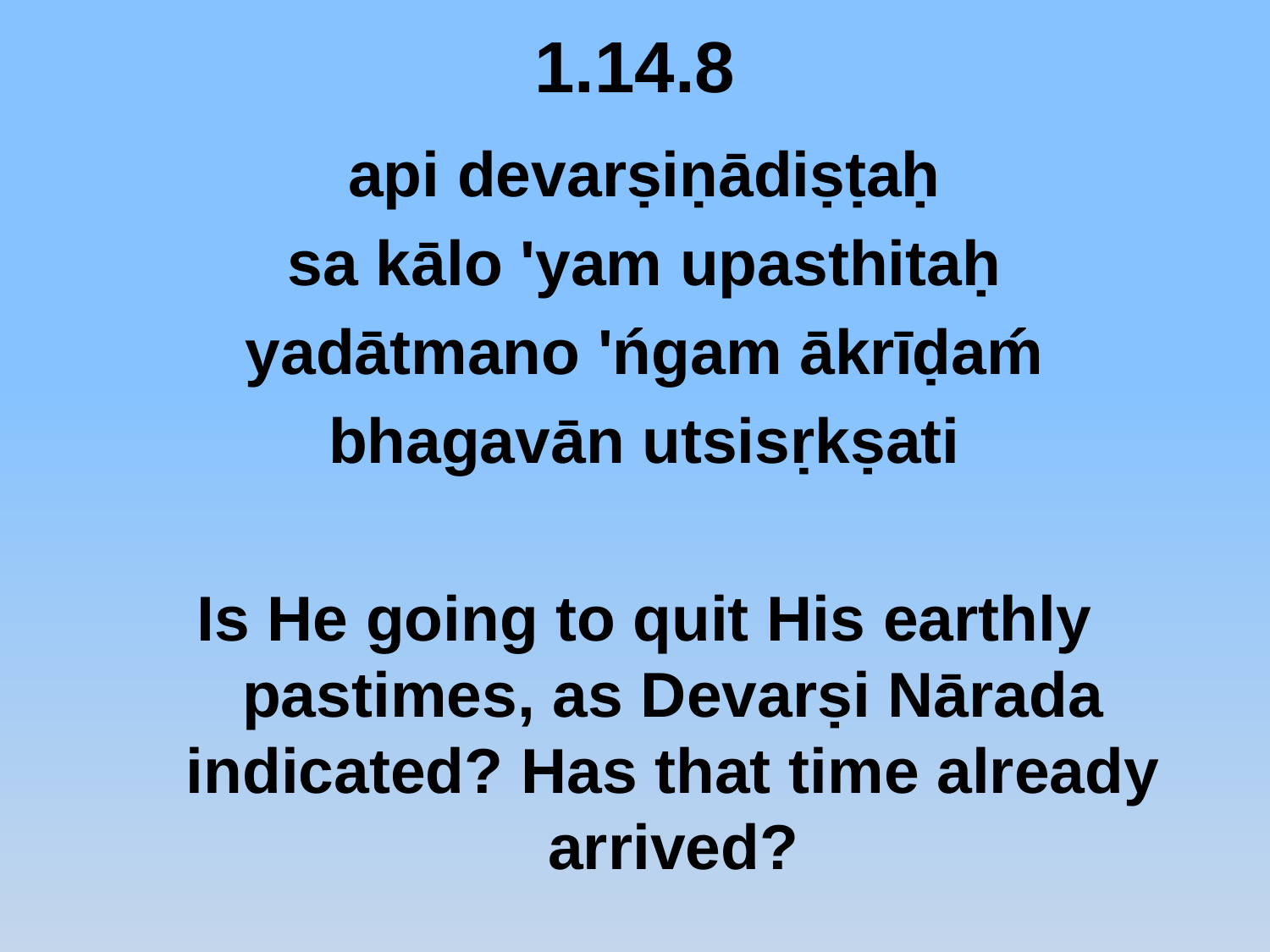

# 1.14.8
api devarṣiṇādiṣṭaḥ
sa kālo 'yam upasthitaḥ
yadātmano 'ńgam ākrīḍaḿ
bhagavān utsisṛkṣati

Is He going to quit His earthly pastimes, as Devarṣi Nārada indicated? Has that time already arrived?